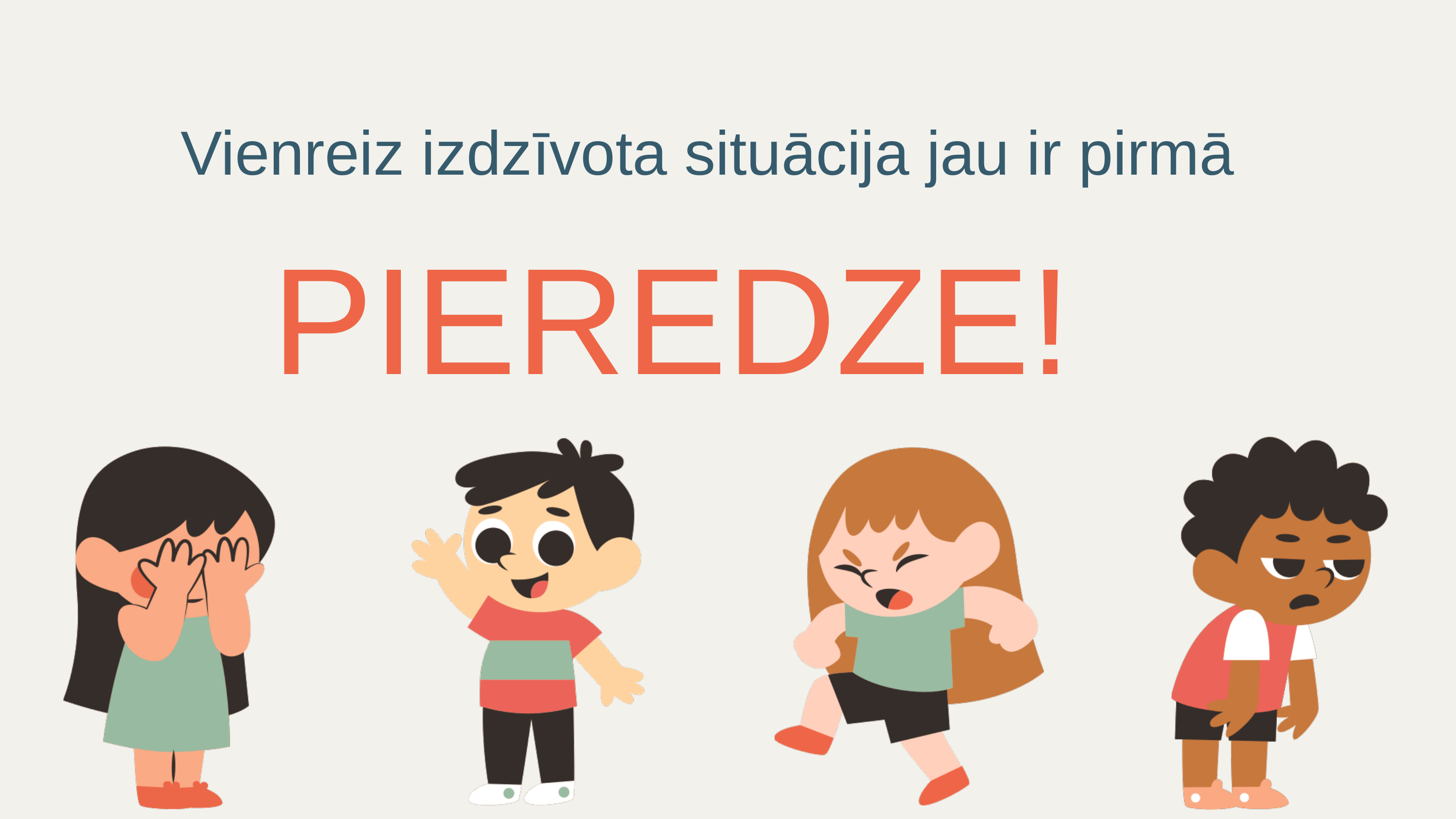

Vienreiz izdzīvota situācija jau ir pirmā
PIEREDZE!